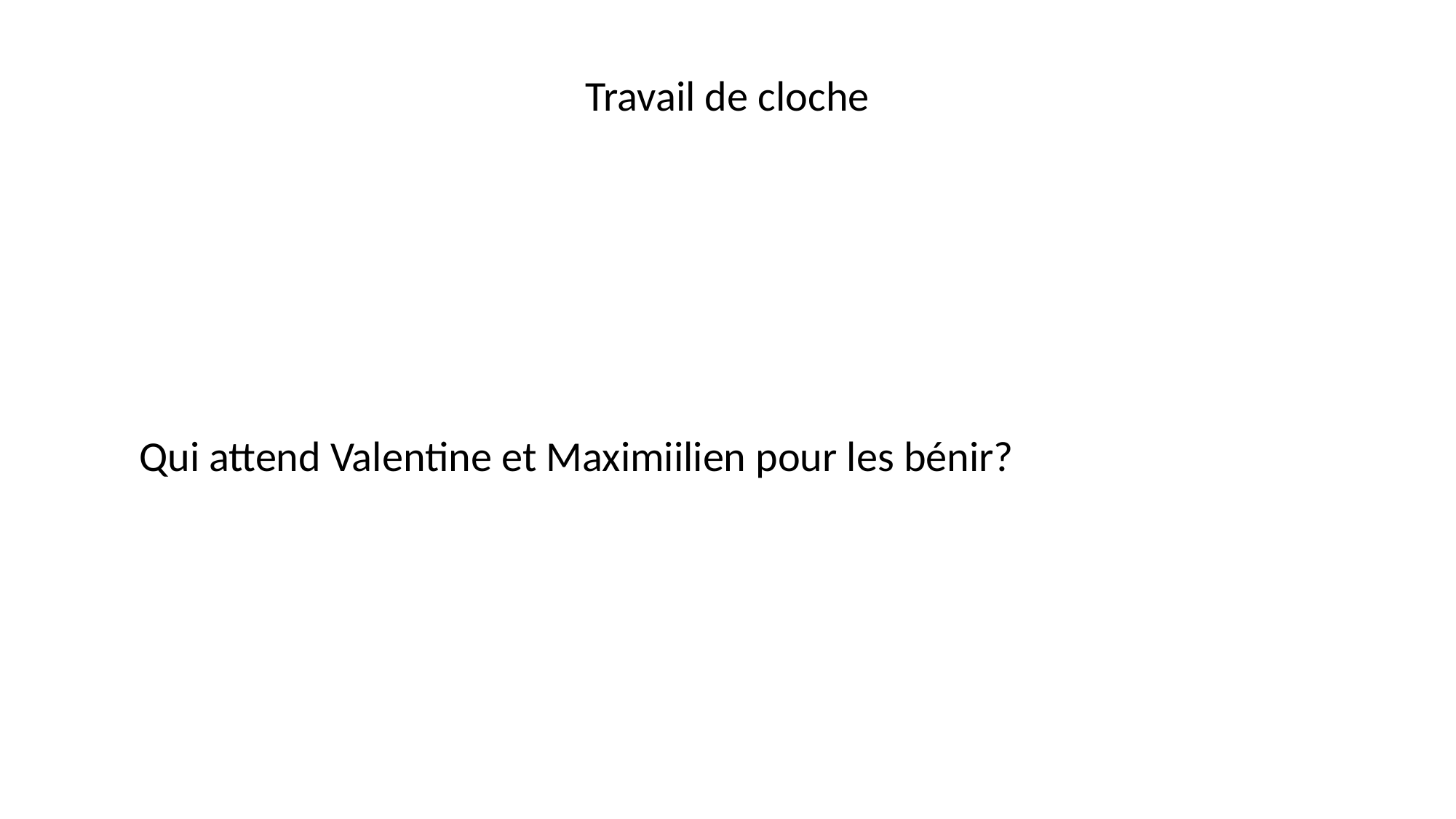

# Travail de cloche

Qui attend Valentine et Maximiilien pour les bénir?